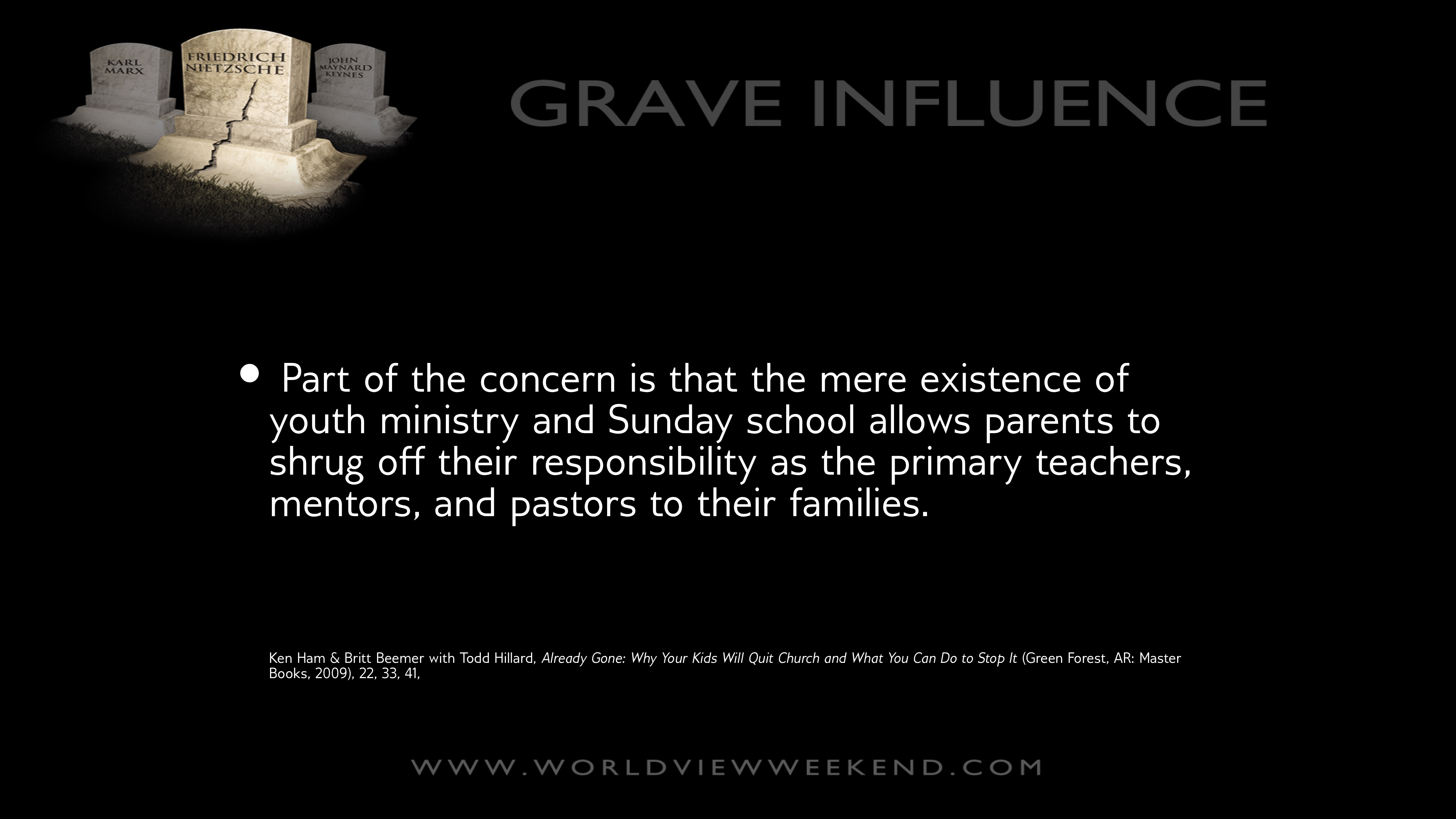

Part of the concern is that the mere existence of youth ministry and Sunday school allows parents to shrug off their responsibility as the primary teachers, mentors, and pastors to their families.
Ken Ham & Britt Beemer with Todd Hillard, Already Gone: Why Your Kids Will Quit Church and What You Can Do to Stop It (Green Forest, AR: Master Books, 2009), 22, 33, 41,